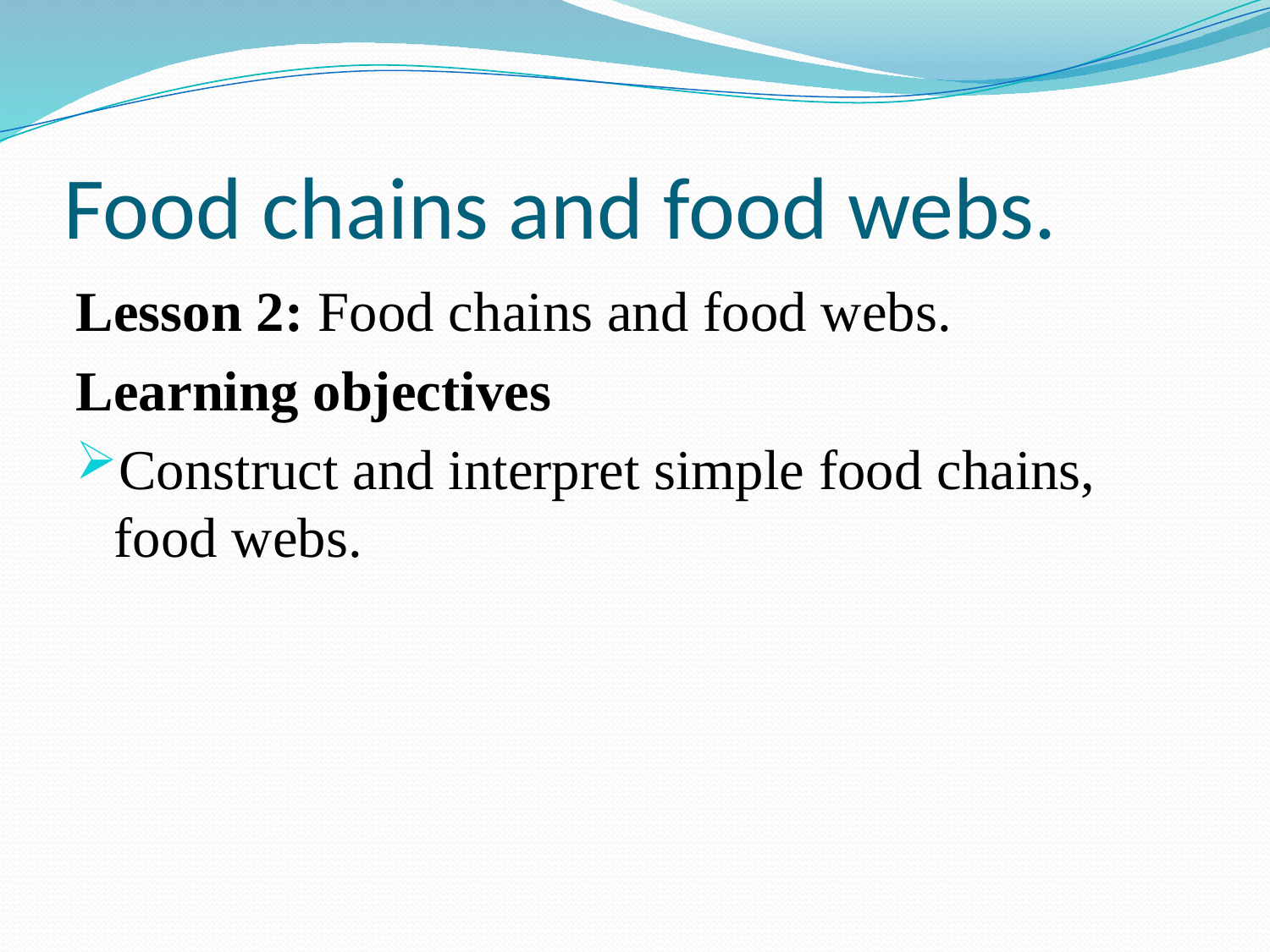

# Food chains and food webs.
Lesson 2: Food chains and food webs.
Learning objectives
Construct and interpret simple food chains, food webs.